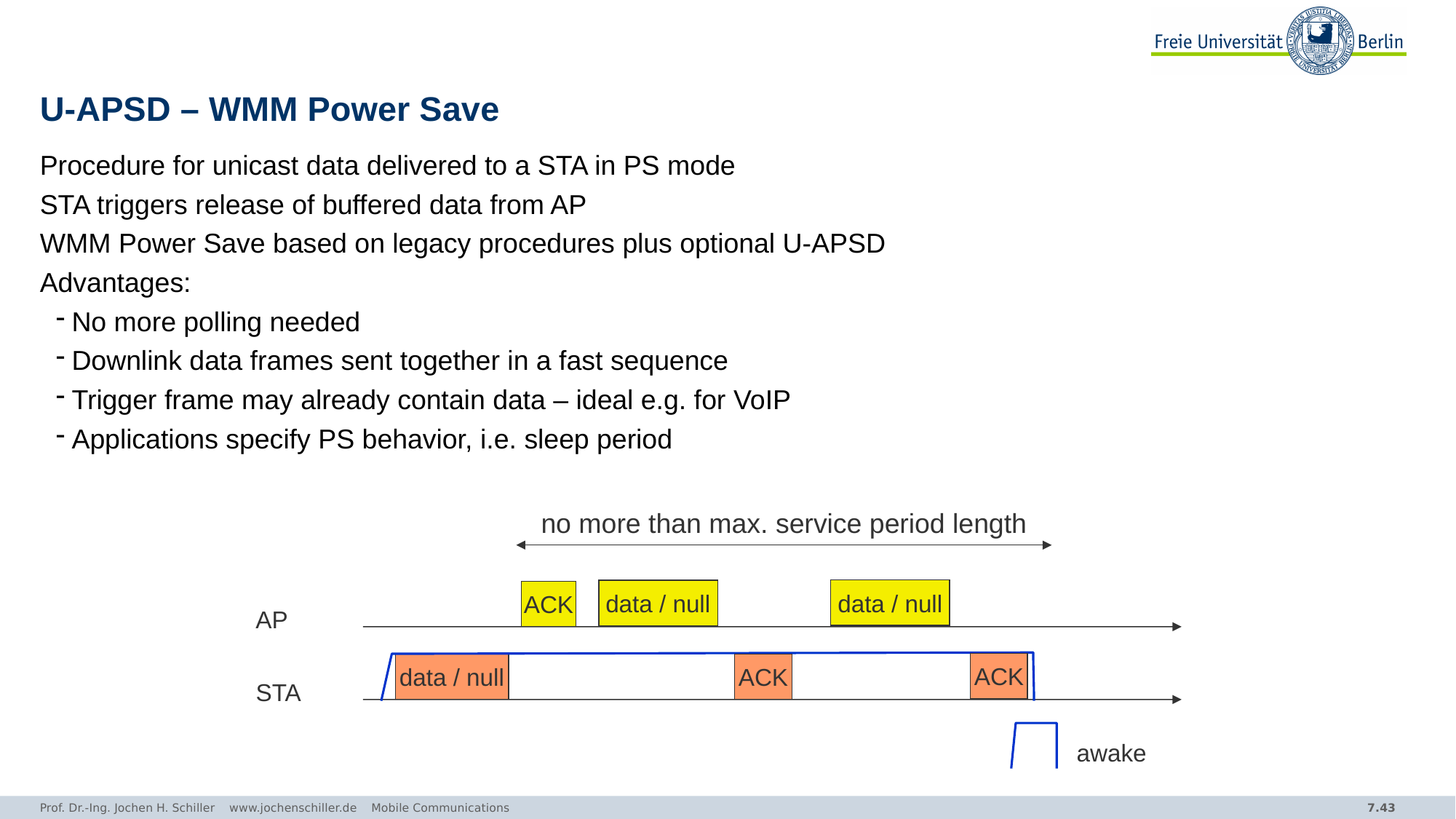

# U-APSD – WMM Power Save
Procedure for unicast data delivered to a STA in PS mode
STA triggers release of buffered data from AP
WMM Power Save based on legacy procedures plus optional U-APSD
Advantages:
No more polling needed
Downlink data frames sent together in a fast sequence
Trigger frame may already contain data – ideal e.g. for VoIP
Applications specify PS behavior, i.e. sleep period

no more than max. service period length
data / null
data / null
ACK
AP

ACK
data / null
ACK
STA

awake
Prof. Dr.-Ing. Jochen H. Schiller    www.jochenschiller.de    Mobile Communications